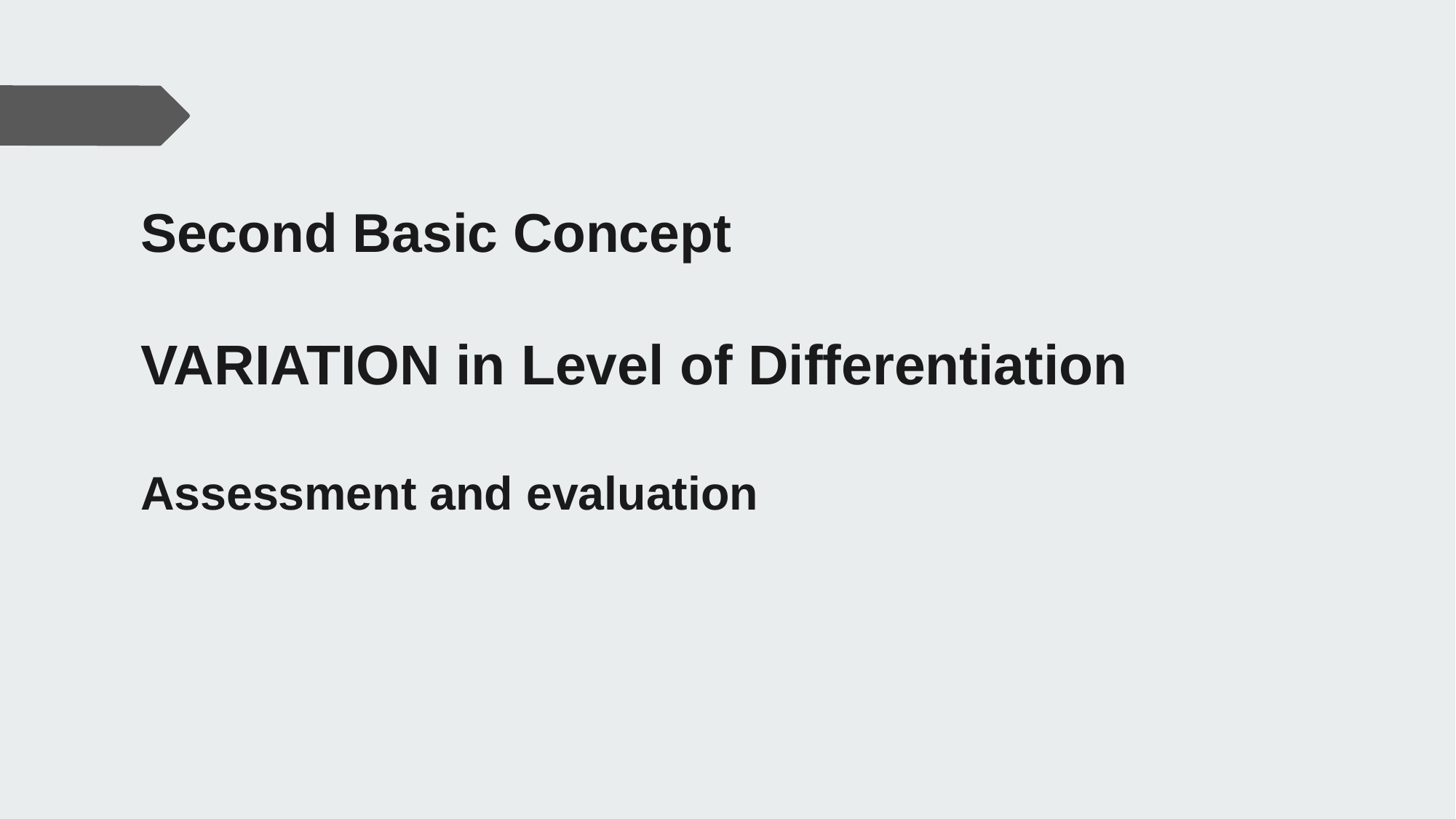

# Second Basic Concept

VARIATION in Level of Differentiation

Assessment and evaluation